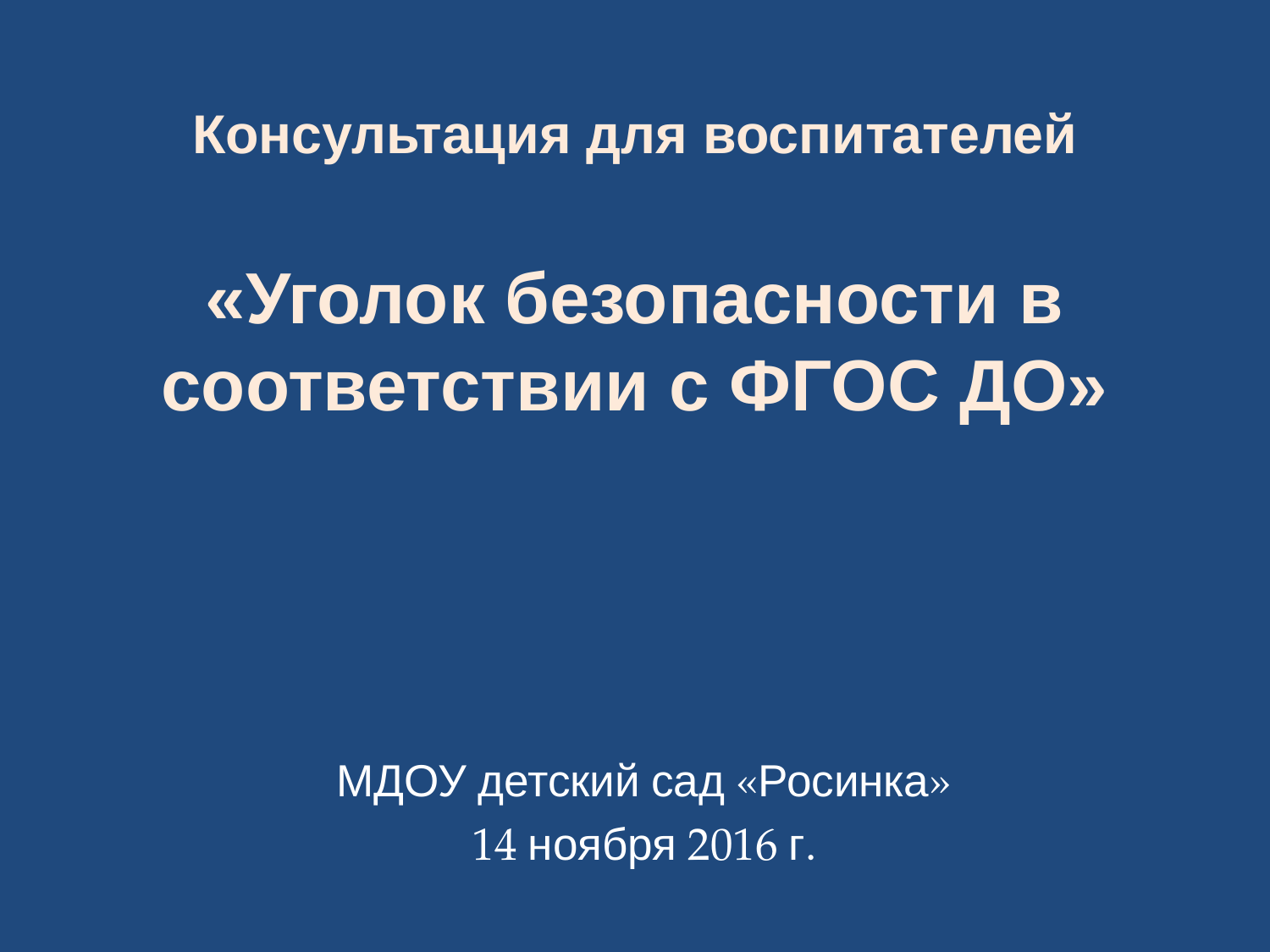

# Консультация для воспитателей «Уголок безопасности в соответствии с ФГОС ДО»
МДОУ детский сад «Росинка»
14 ноября 2016 г.